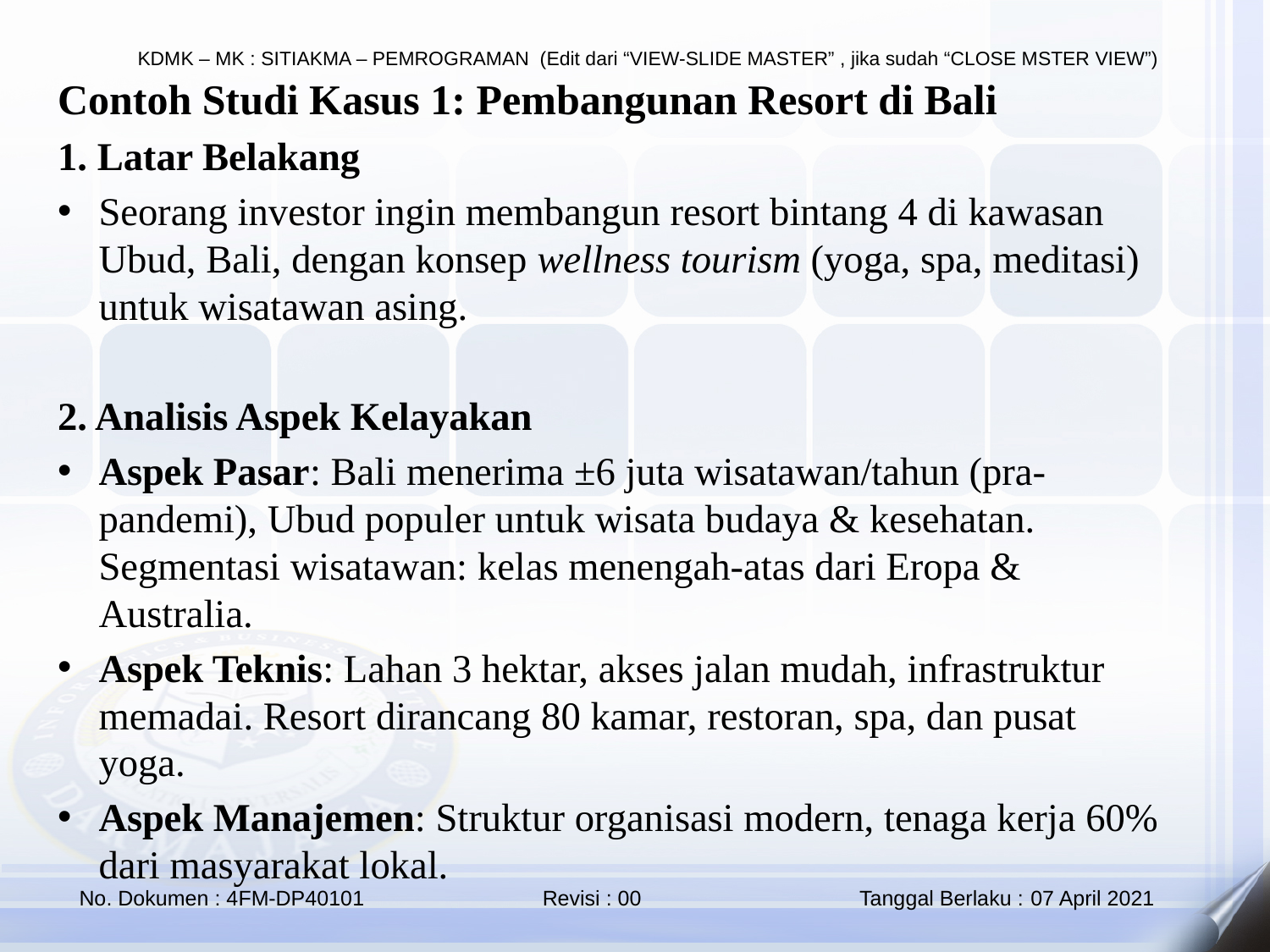

Contoh Studi Kasus 1: Pembangunan Resort di Bali
1. Latar Belakang
Seorang investor ingin membangun resort bintang 4 di kawasan Ubud, Bali, dengan konsep wellness tourism (yoga, spa, meditasi) untuk wisatawan asing.

2. Analisis Aspek Kelayakan
Aspek Pasar: Bali menerima ±6 juta wisatawan/tahun (pra-pandemi), Ubud populer untuk wisata budaya & kesehatan. Segmentasi wisatawan: kelas menengah-atas dari Eropa & Australia.
Aspek Teknis: Lahan 3 hektar, akses jalan mudah, infrastruktur memadai. Resort dirancang 80 kamar, restoran, spa, dan pusat yoga.
Aspek Manajemen: Struktur organisasi modern, tenaga kerja 60% dari masyarakat lokal.